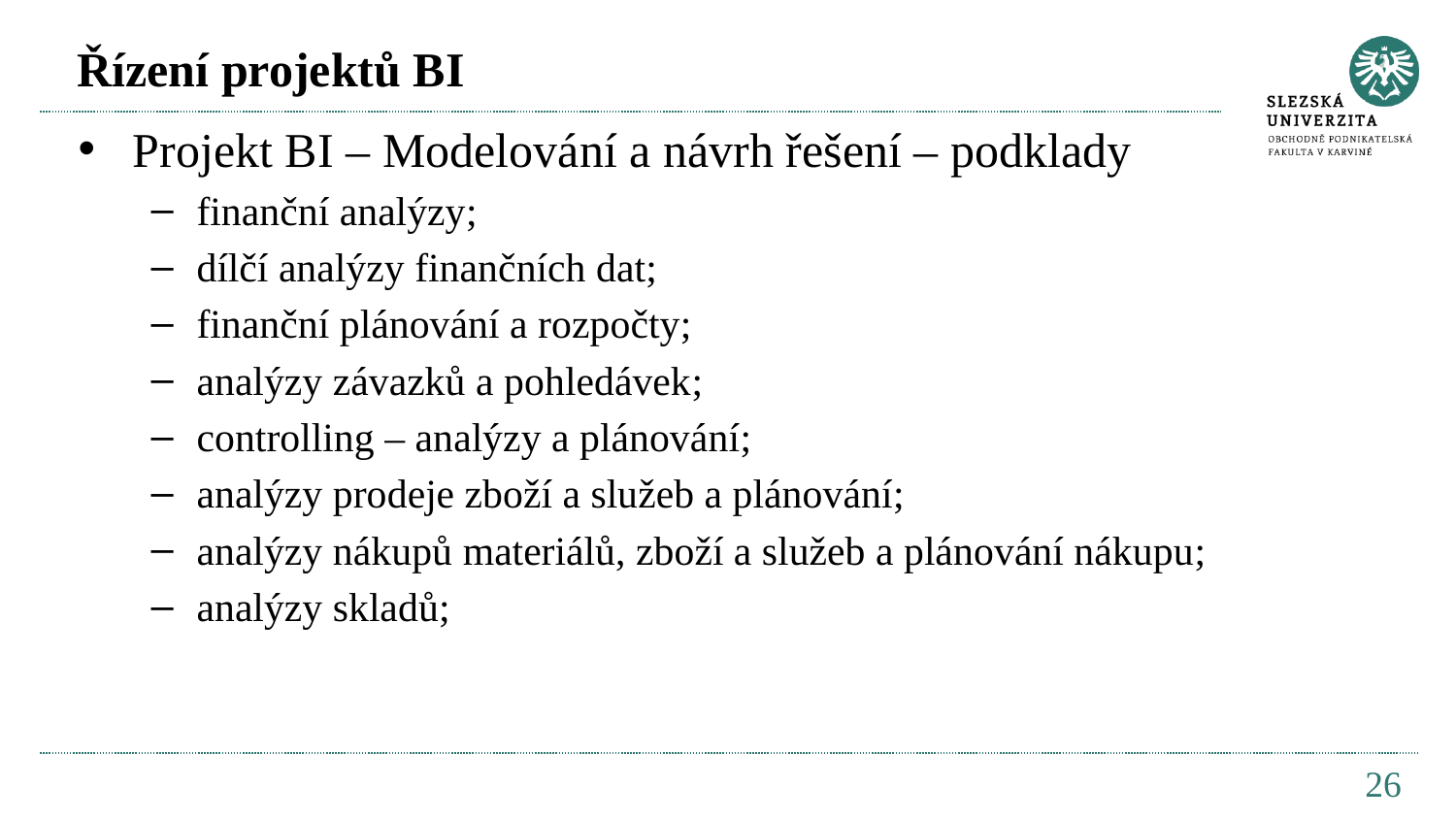

# Řízení projektů BI
Projekt BI – Modelování a návrh řešení – podklady
finanční analýzy;
dílčí analýzy finančních dat;
finanční plánování a rozpočty;
analýzy závazků a pohledávek;
controlling – analýzy a plánování;
analýzy prodeje zboží a služeb a plánování;
analýzy nákupů materiálů, zboží a služeb a plánování nákupu;
analýzy skladů;

26